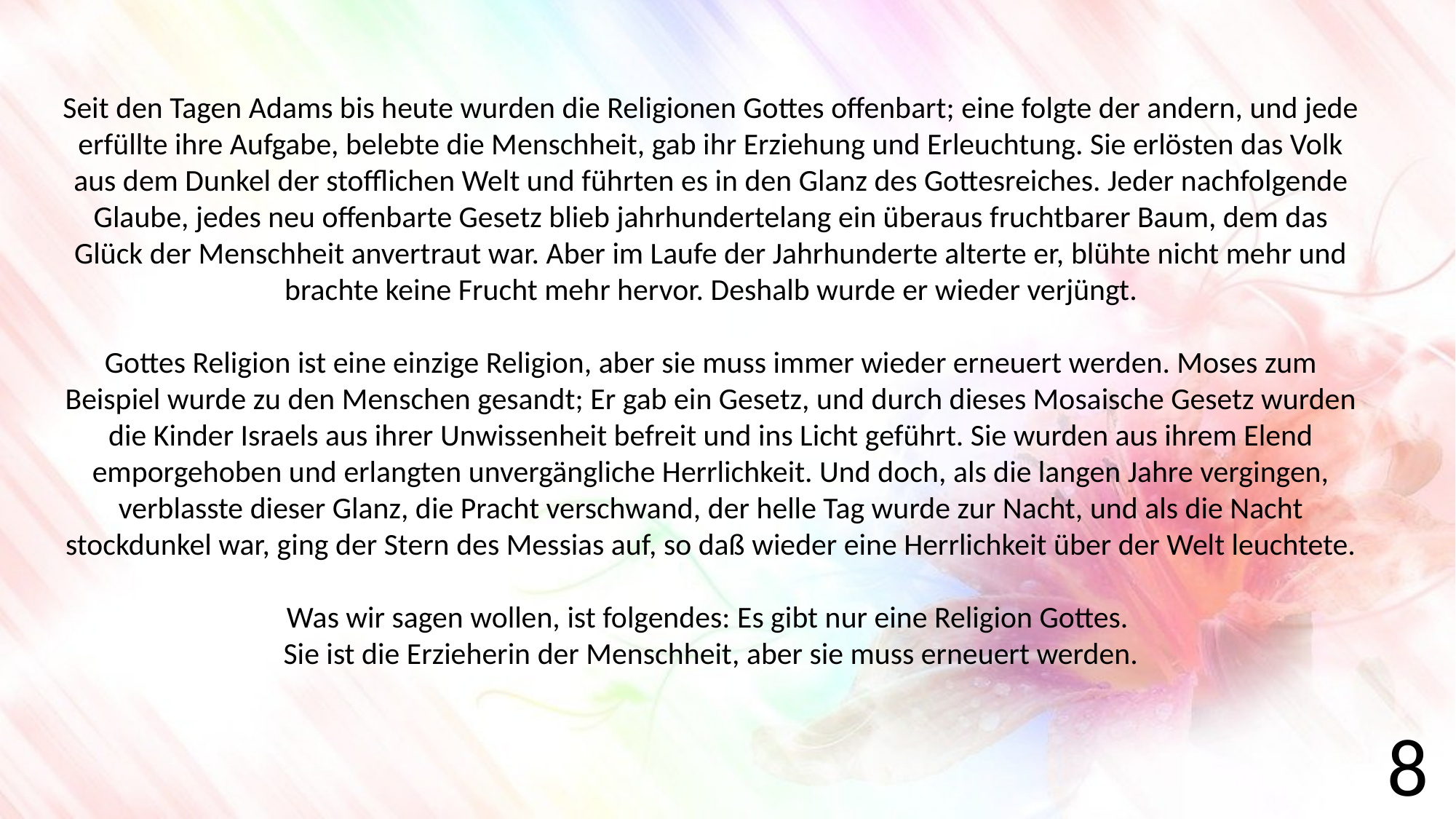

Seit den Tagen Adams bis heute wurden die Religionen Gottes offenbart; eine folgte der andern, und jede erfüllte ihre Aufgabe, belebte die Menschheit, gab ihr Erziehung und Erleuchtung. Sie erlösten das Volk aus dem Dunkel der stofflichen Welt und führten es in den Glanz des Gottesreiches. Jeder nachfolgende Glaube, jedes neu offenbarte Gesetz blieb jahrhundertelang ein überaus fruchtbarer Baum, dem das Glück der Menschheit anvertraut war. Aber im Laufe der Jahrhunderte alterte er, blühte nicht mehr und brachte keine Frucht mehr hervor. Deshalb wurde er wieder verjüngt.
Gottes Religion ist eine einzige Religion, aber sie muss immer wieder erneuert werden. Moses zum Beispiel wurde zu den Menschen gesandt; Er gab ein Gesetz, und durch dieses Mosaische Gesetz wurden die Kinder Israels aus ihrer Unwissenheit befreit und ins Licht geführt. Sie wurden aus ihrem Elend emporgehoben und erlangten unvergängliche Herrlichkeit. Und doch, als die langen Jahre vergingen, verblasste dieser Glanz, die Pracht verschwand, der helle Tag wurde zur Nacht, und als die Nacht stockdunkel war, ging der Stern des Messias auf, so daß wieder eine Herrlichkeit über der Welt leuchtete.
Was wir sagen wollen, ist folgendes: Es gibt nur eine Religion Gottes.
Sie ist die Erzieherin der Menschheit, aber sie muss erneuert werden.
8